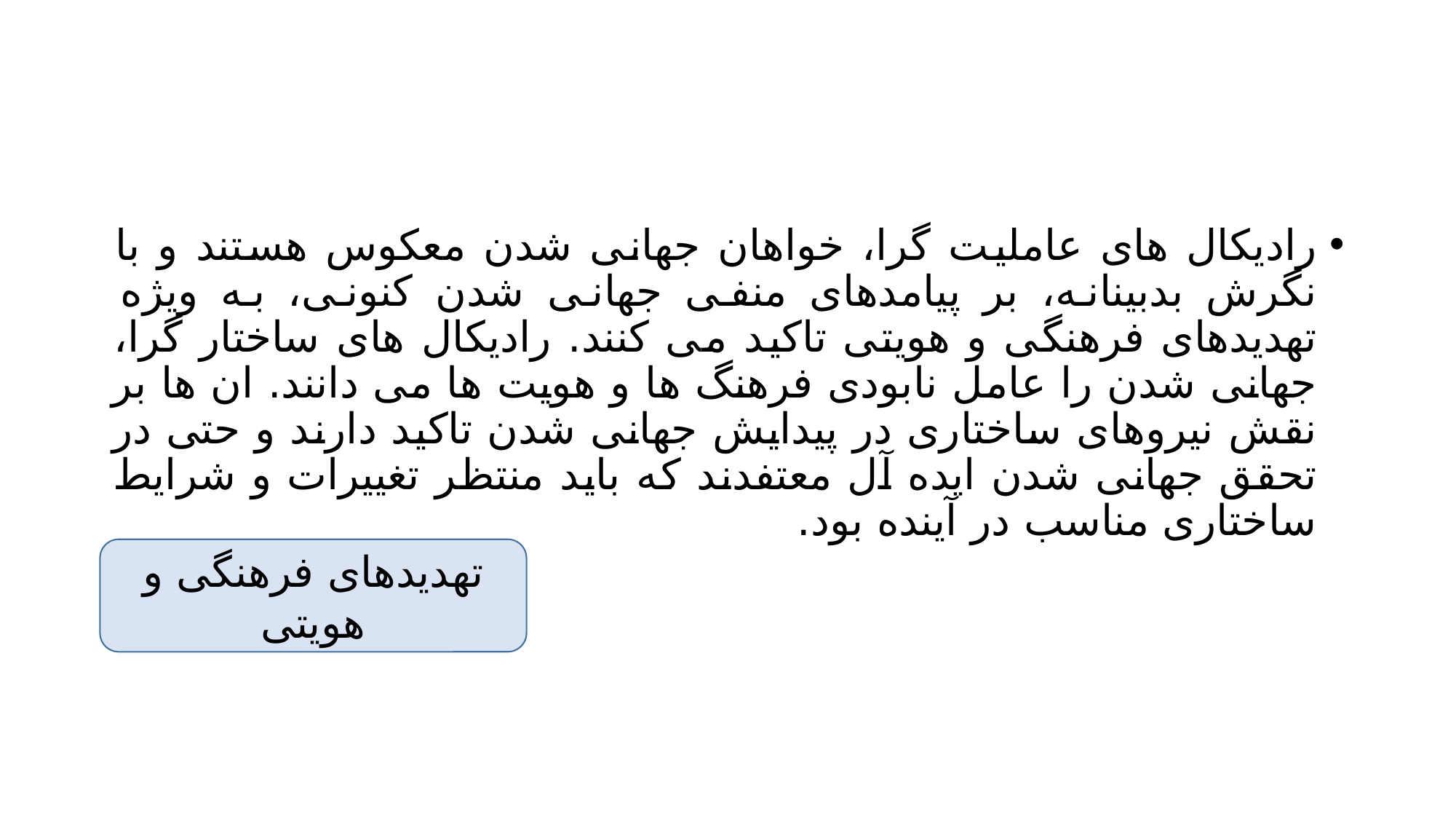

#
رادیکال های عاملیت گرا، خواهان جهانی شدن معکوس هستند و با نگرش بدبینانه، بر پیامدهای منفی جهانی شدن کنونی، به ویژه تهدیدهای فرهنگی و هویتی تاکید می کنند. رادیکال های ساختار گرا، جهانی شدن را عامل نابودی فرهنگ ها و هویت ها می دانند. ان ها بر نقش نیروهای ساختاری در پیدایش جهانی شدن تاکید دارند و حتی در تحقق جهانی شدن ایده آل معتفدند که باید منتظر تغییرات و شرایط ساختاری مناسب در آینده بود.

تهدیدهای فرهنگی و هویتی